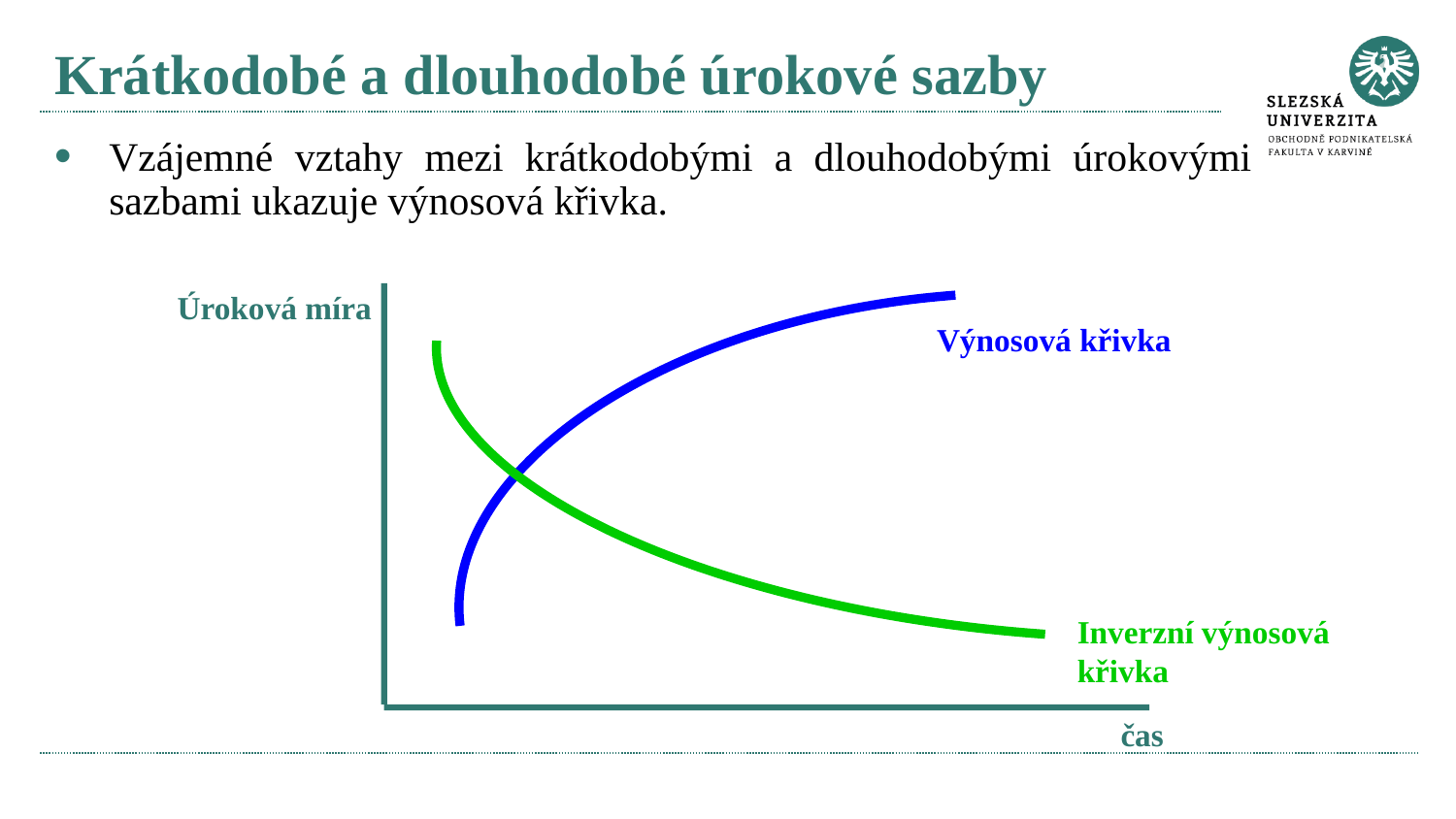

# Krátkodobé a dlouhodobé úrokové sazby
Vzájemné vztahy mezi krátkodobými a dlouhodobými úrokovými sazbami ukazuje výnosová křivka.
Úroková míra

Výnosová křivka

Inverzní výnosová křivka

čas